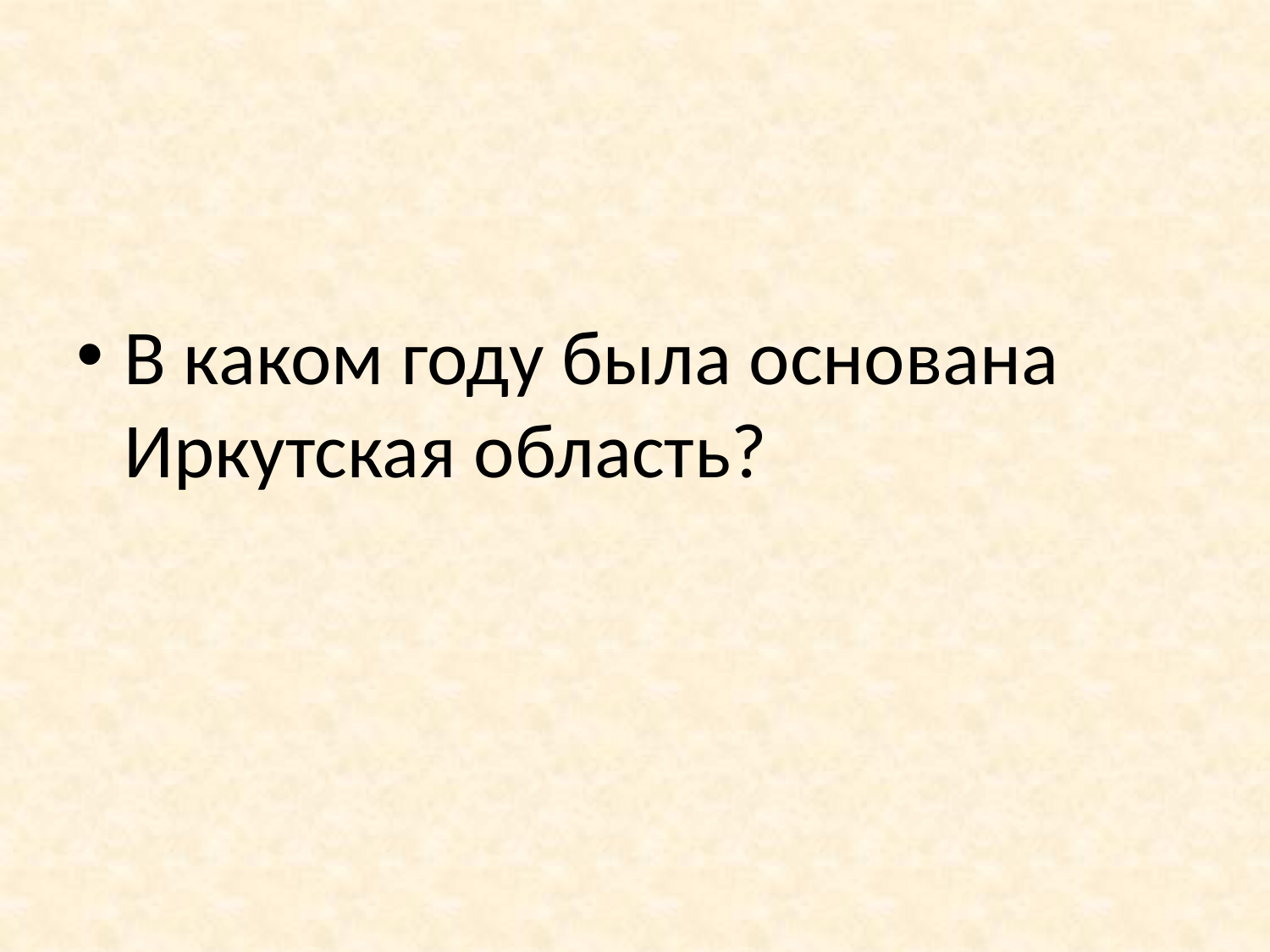

В каком году была основана Иркутская область?